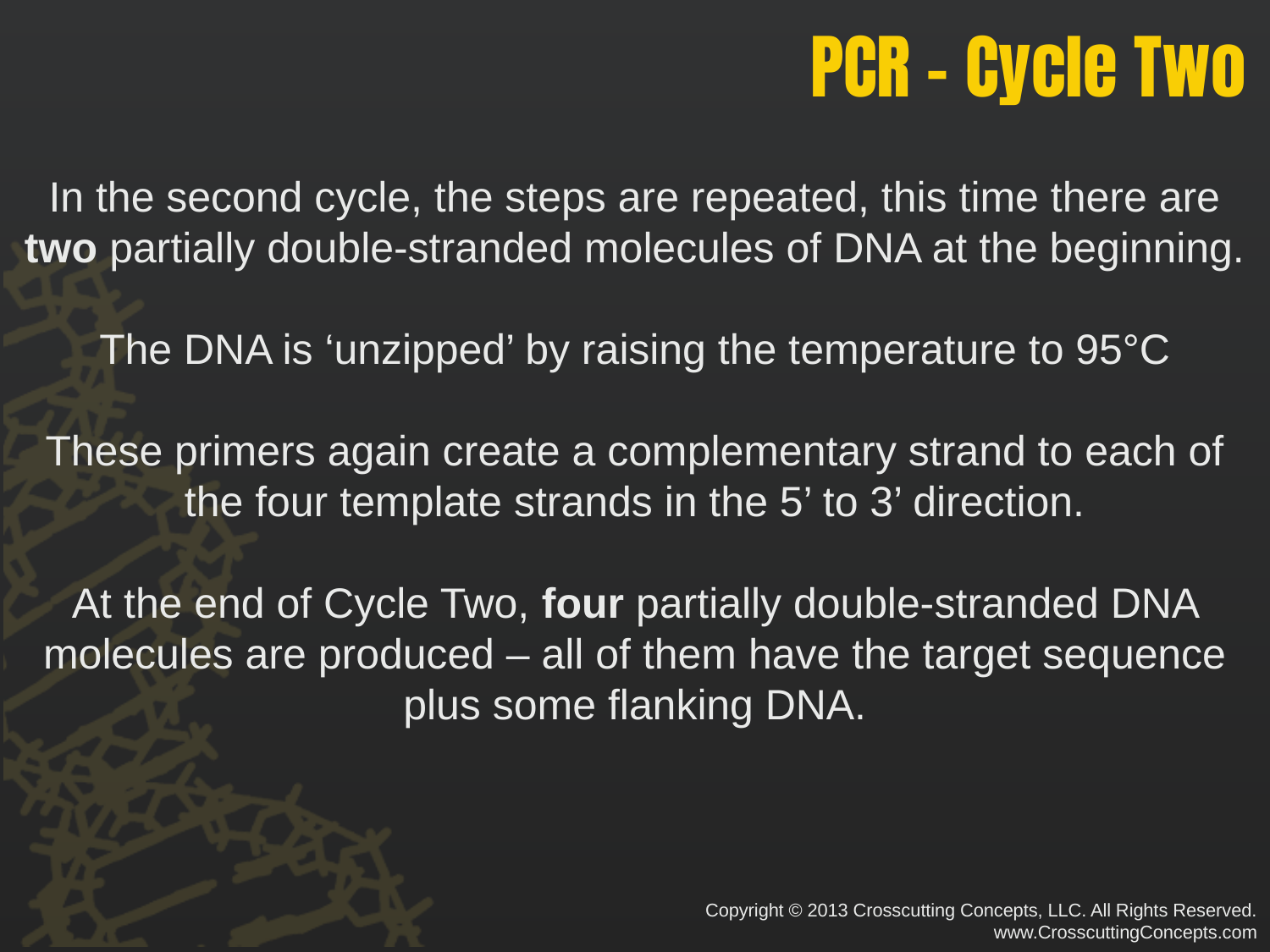

# PCR – Cycle Two
In the second cycle, the steps are repeated, this time there are two partially double-stranded molecules of DNA at the beginning.

The DNA is ‘unzipped’ by raising the temperature to 95°C

These primers again create a complementary strand to each of the four template strands in the 5’ to 3’ direction.

At the end of Cycle Two, four partially double-stranded DNA molecules are produced – all of them have the target sequence plus some flanking DNA.
Copyright © 2013 Crosscutting Concepts, LLC. All Rights Reserved.
www.CrosscuttingConcepts.com